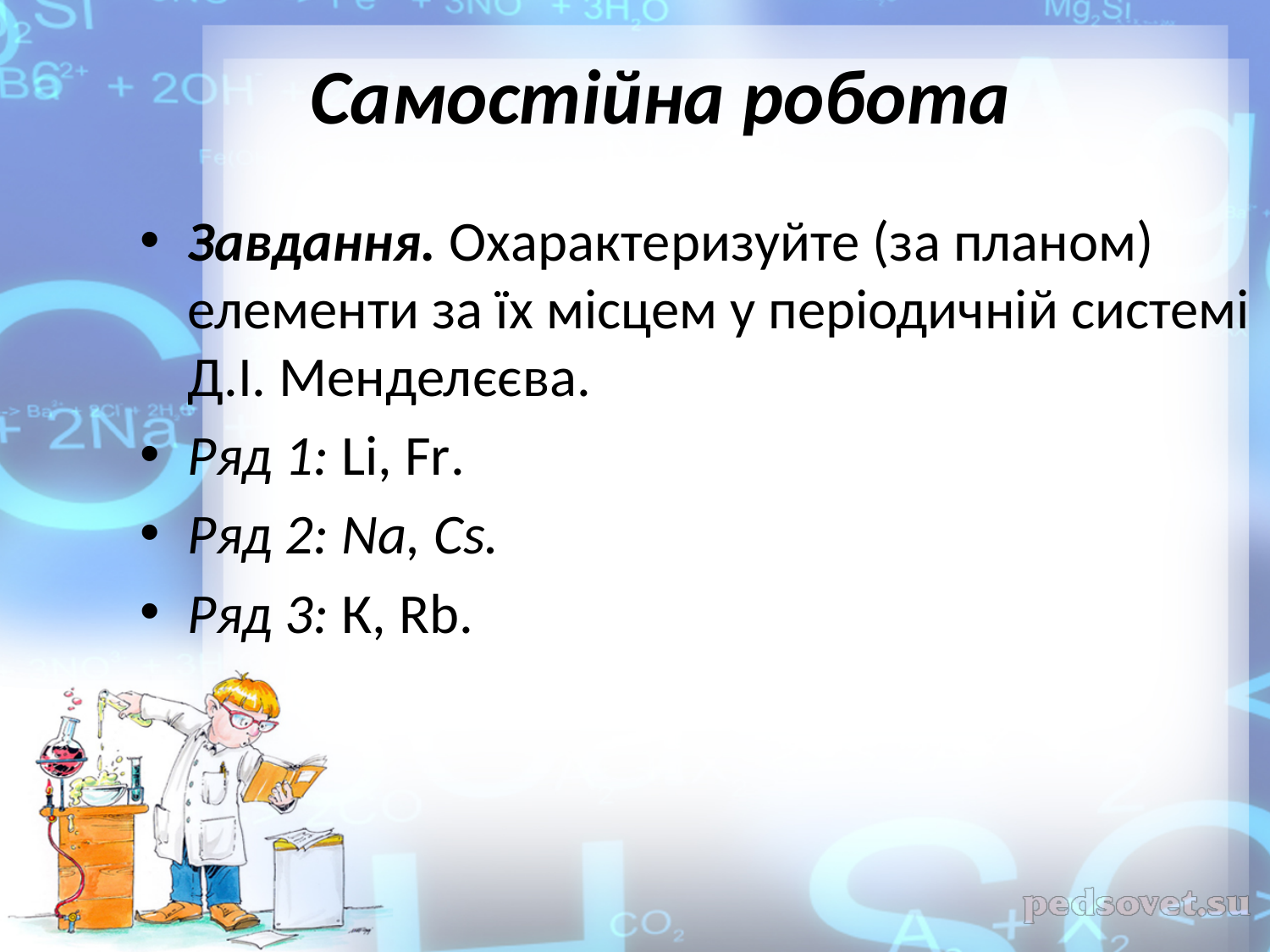

# Самостійна робота
Завдання. Охарактеризуйте (за планом) елементи за їх місцем у періодичній системі Д.І. Менделєєва.
Ряд 1: Lі, Fr.
Ряд 2: Na, Сs.
Ряд 3: К, Rb.